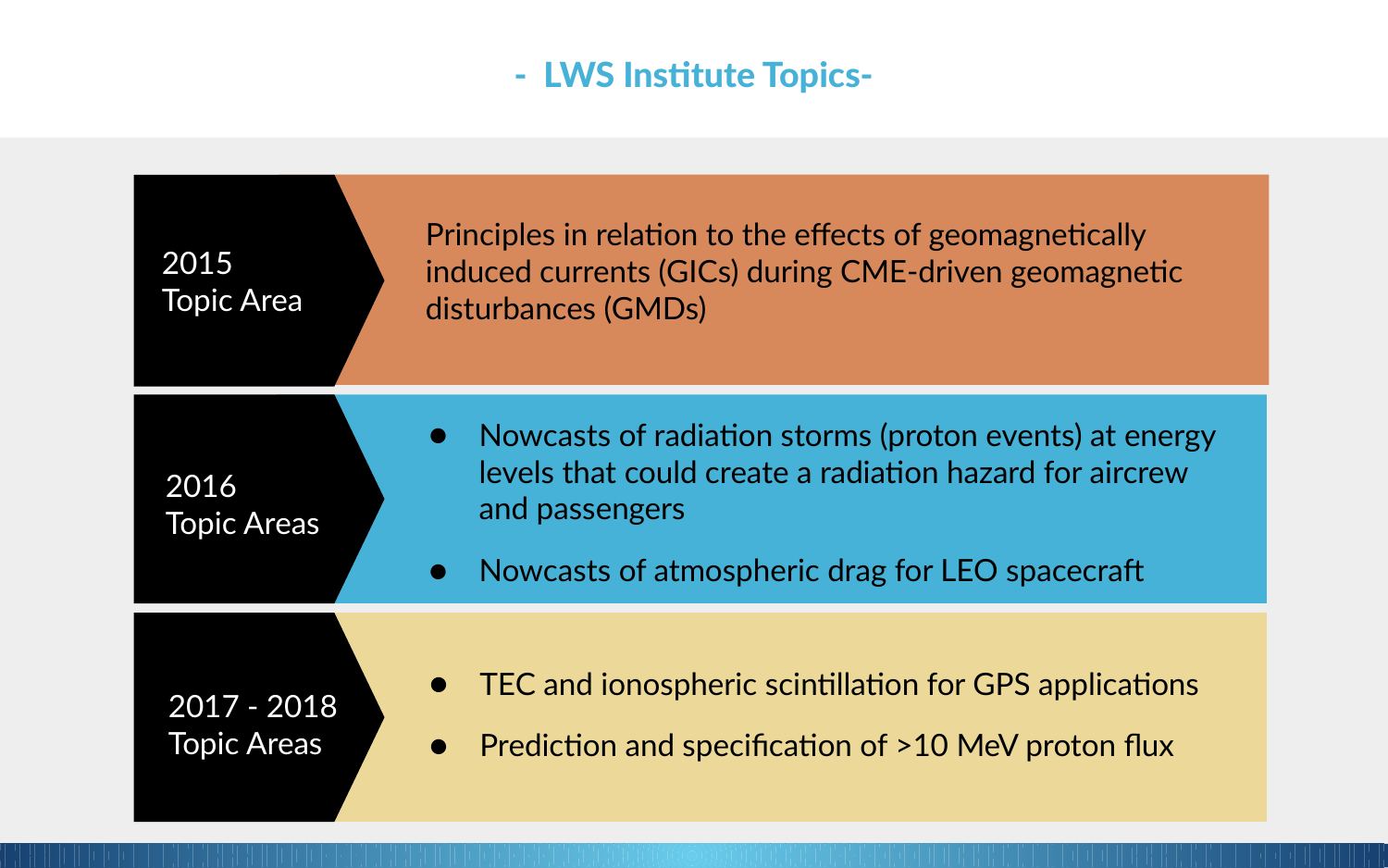

-  LWS Institute Topics-

Principles in relation to the effects of geomagnetically induced currents (GICs) during CME-driven geomagnetic disturbances (GMDs)

2015
Topic Area

Nowcasts of radiation storms (proton events) at energy levels that could create a radiation hazard for aircrew and passengers
Nowcasts of atmospheric drag for LEO spacecraft

2016
Topic Areas

TEC and ionospheric scintillation for GPS applications
Prediction and specification of >10 MeV proton flux

2017 - 2018
Topic Areas